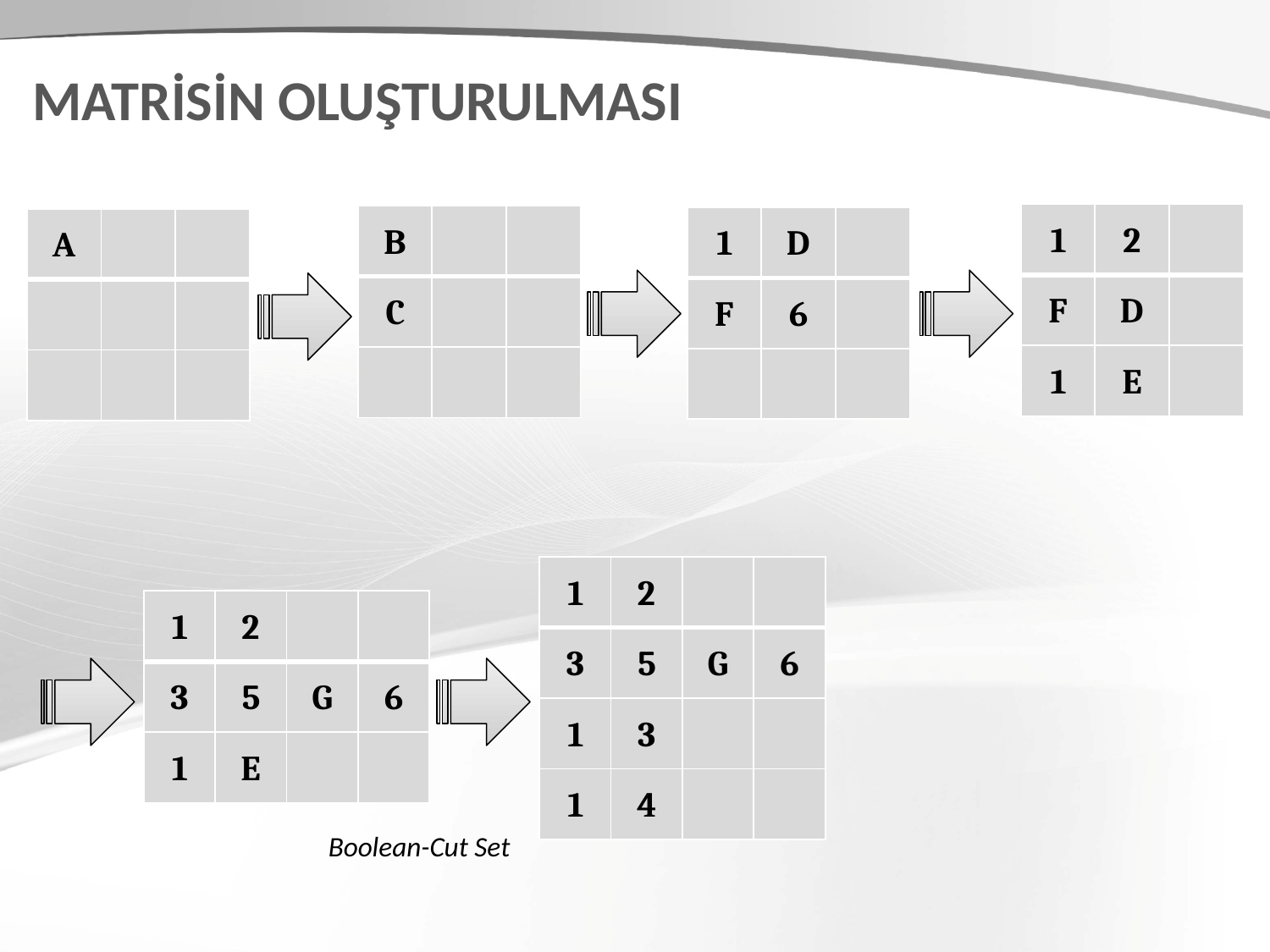

MATRİSİN OLUŞTURULMASI
| 1 | 2 |  |
| --- | --- | --- |
| F | D |  |
| 1 | E |  |
| B |  |  |
| --- | --- | --- |
| C |  |  |
|  |  |  |
| 1 | D |  |
| --- | --- | --- |
| F | 6 |  |
|  |  |  |
| A |  |  |
| --- | --- | --- |
|  |  |  |
|  |  |  |

| 1 | 2 |  |  |
| --- | --- | --- | --- |
| 3 | 5 | G | 6 |
| 1 | 3 |  |  |
| 1 | 4 |  |  |
| 1 | 2 |  |  |
| --- | --- | --- | --- |
| 3 | 5 | G | 6 |
| 1 | E |  |  |

Boolean-Cut Set